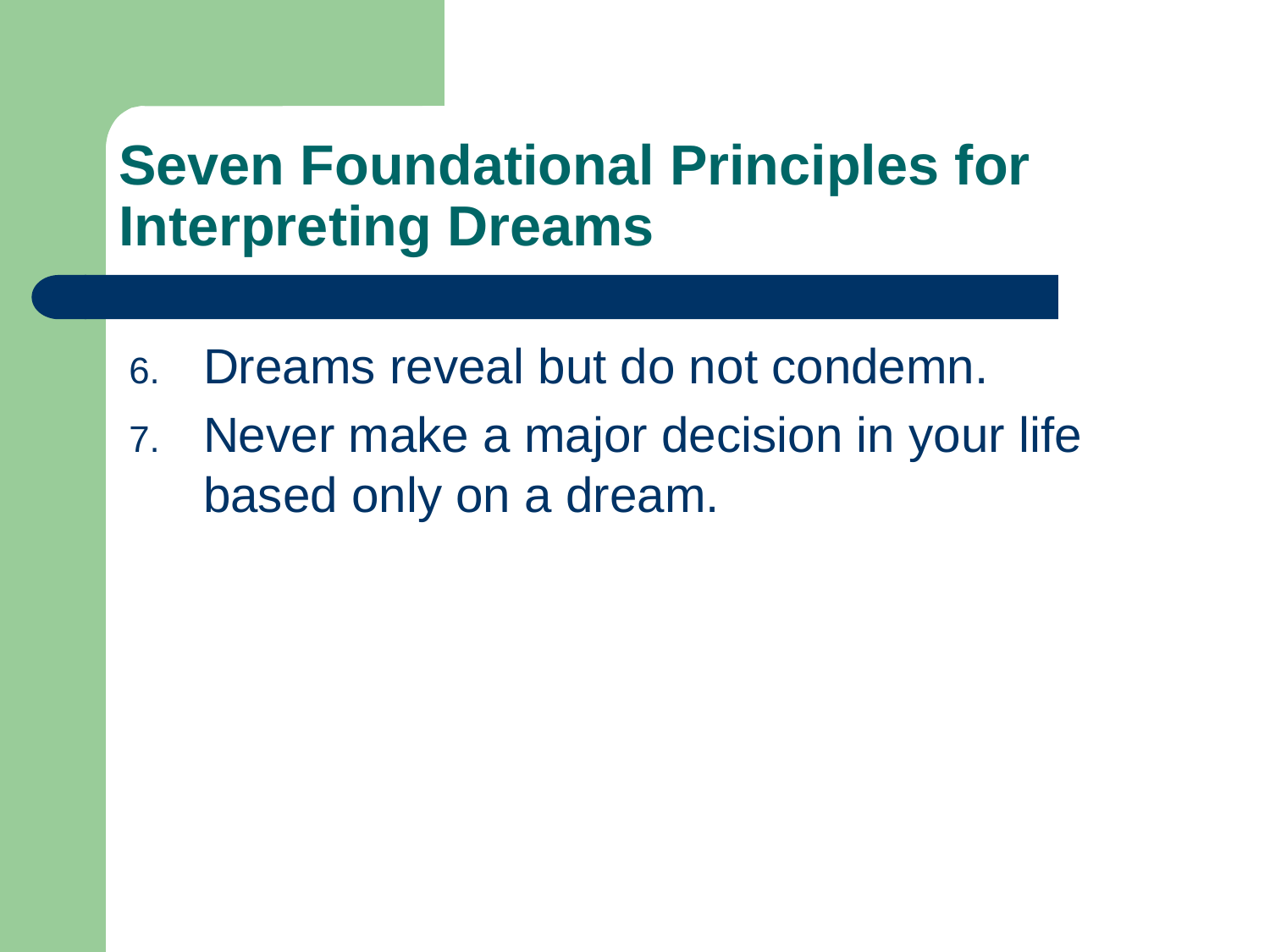

# Seven Foundational Principles for Interpreting Dreams
Dreams reveal but do not condemn.
Never make a major decision in your life based only on a dream.